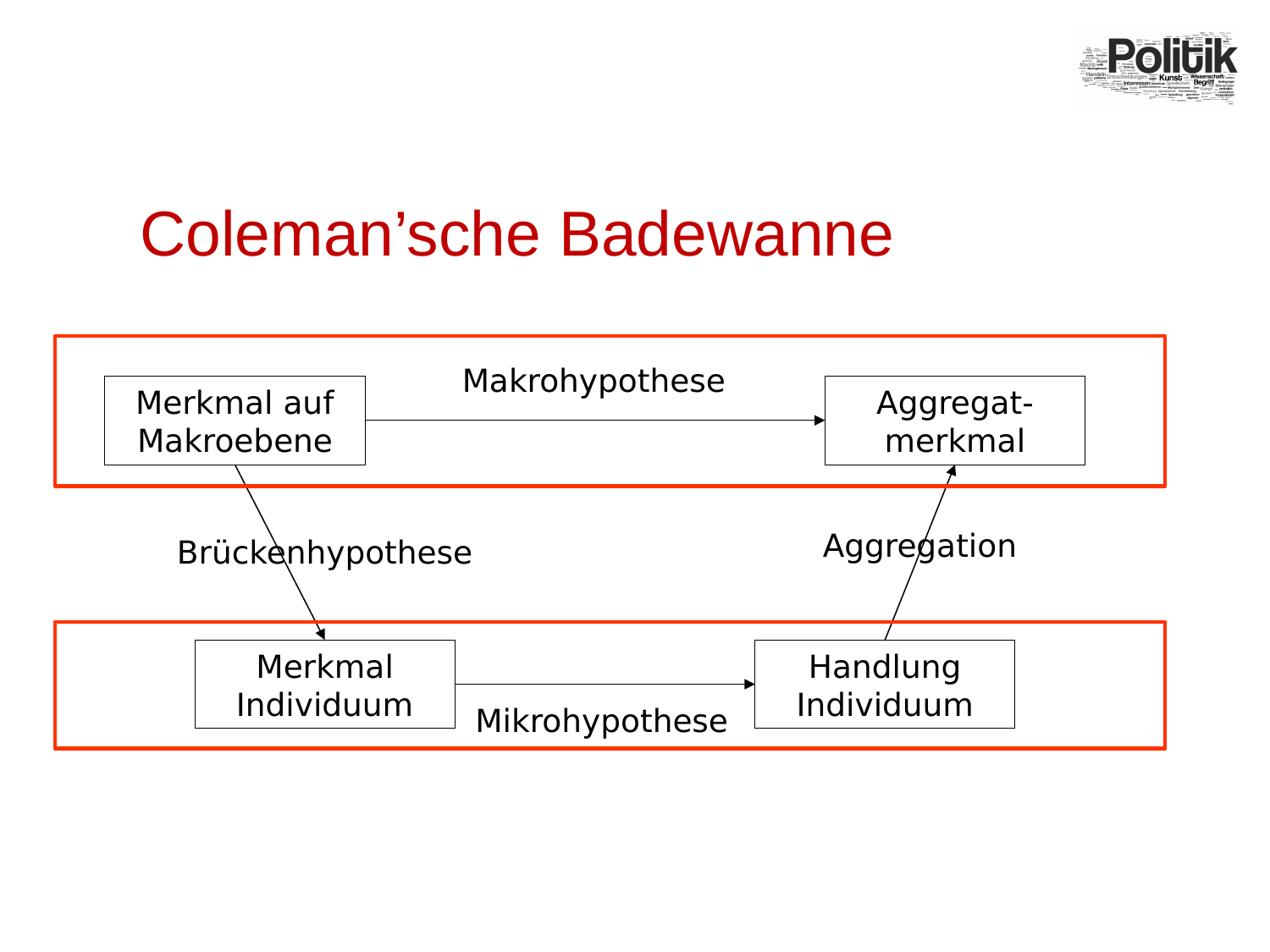

# Coleman’sche Badewanne

Makrohypothese
Merkmal auf Makroebene
Aggregat-merkmal
Aggregation
Brückenhypothese

Merkmal Individuum
Handlung Individuum
Mikrohypothese